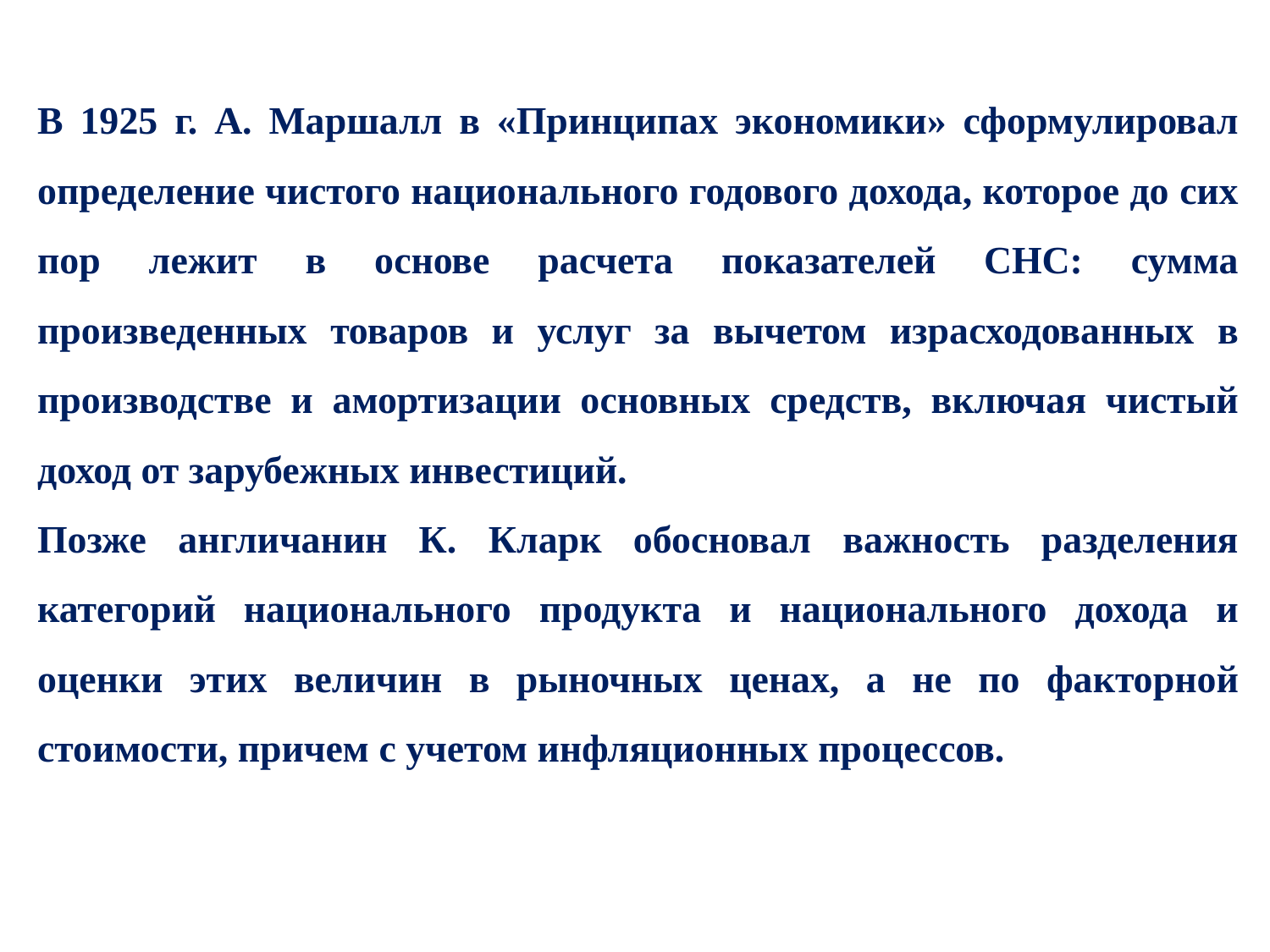

В 1925 г. А. Маршалл в «Принципах экономики» сформулировал определение чистого национального годового дохода, которое до сих пор лежит в основе расчета показателей СНС: сумма произведенных товаров и услуг за вычетом израсходованных в производстве и амортизации основных средств, включая чистый доход от зарубежных инвестиций.
Позже англичанин К. Кларк обосновал важность разделения категорий национального продукта и национального дохода и оценки этих величин в рыночных ценах, а не по факторной стоимости, причем с учетом инфляционных процессов.